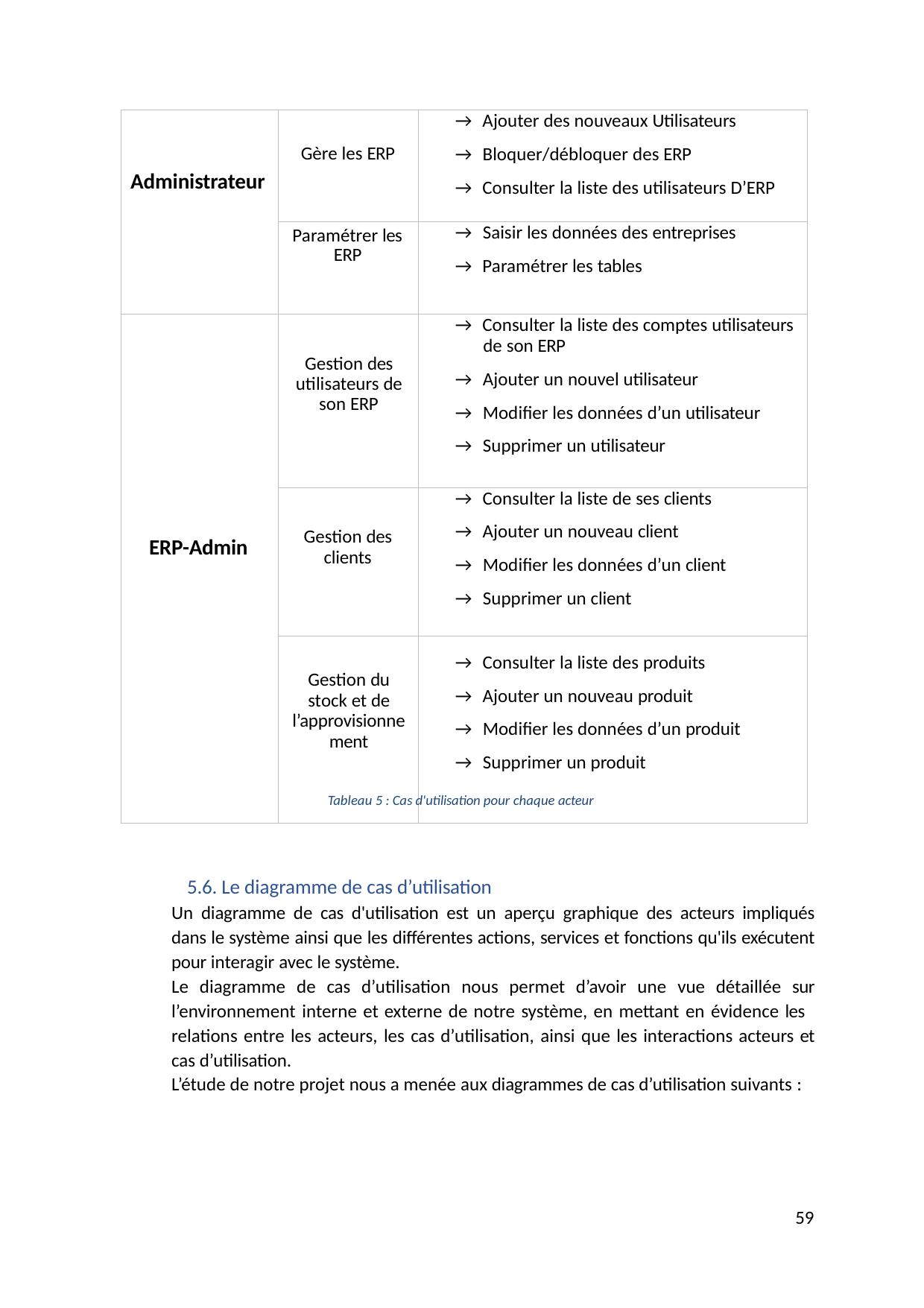

| Administrateur | Gère les ERP | → Ajouter des nouveaux Utilisateurs → Bloquer/débloquer des ERP → Consulter la liste des utilisateurs D’ERP |
| --- | --- | --- |
|  | Paramétrer les ERP | → Saisir les données des entreprises → Paramétrer les tables |
| ERP-Admin | Gestion des utilisateurs de son ERP | → Consulter la liste des comptes utilisateurs de son ERP → Ajouter un nouvel utilisateur → Modifier les données d’un utilisateur → Supprimer un utilisateur |
|  | Gestion des clients | → Consulter la liste de ses clients → Ajouter un nouveau client → Modifier les données d’un client → Supprimer un client |
|  | Gestion du stock et de l’approvisionne ment | → Consulter la liste des produits → Ajouter un nouveau produit → Modifier les données d’un produit → Supprimer un produit |
Tableau 5 : Cas d'utilisation pour chaque acteur
5.6. Le diagramme de cas d’utilisation
Un diagramme de cas d'utilisation est un aperçu graphique des acteurs impliqués dans le système ainsi que les différentes actions, services et fonctions qu'ils exécutent pour interagir avec le système.
Le diagramme de cas d’utilisation nous permet d’avoir une vue détaillée sur l’environnement interne et externe de notre système, en mettant en évidence les
relations entre les acteurs, les cas d’utilisation, ainsi que les interactions acteurs et cas d’utilisation.
L’étude de notre projet nous a menée aux diagrammes de cas d’utilisation suivants :
59